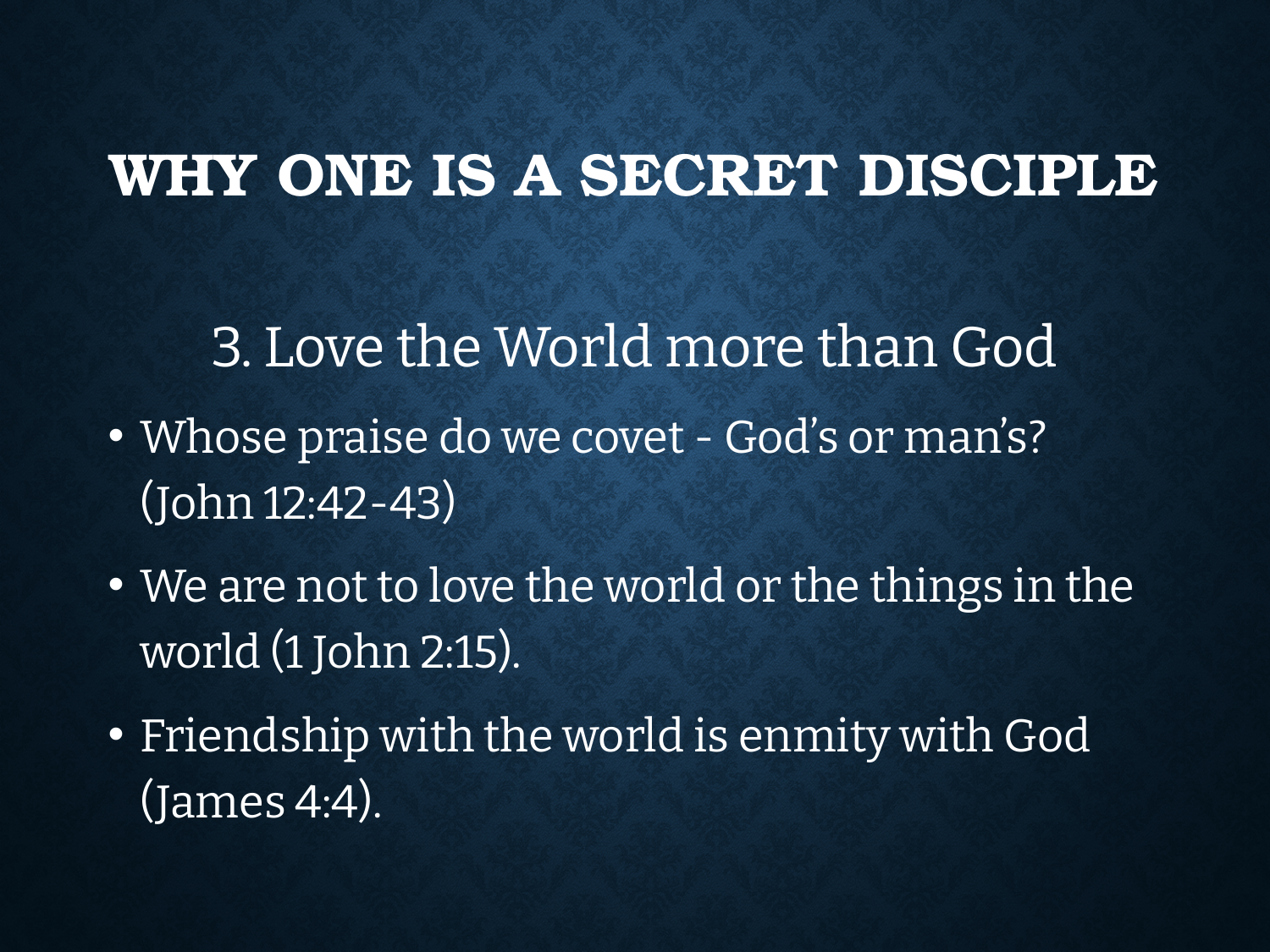

# Why one is a secret disciple
3. Love the World more than God
Whose praise do we covet - God’s or man’s? (John 12:42-43)
We are not to love the world or the things in the world (1 John 2:15).
Friendship with the world is enmity with God (James 4:4).